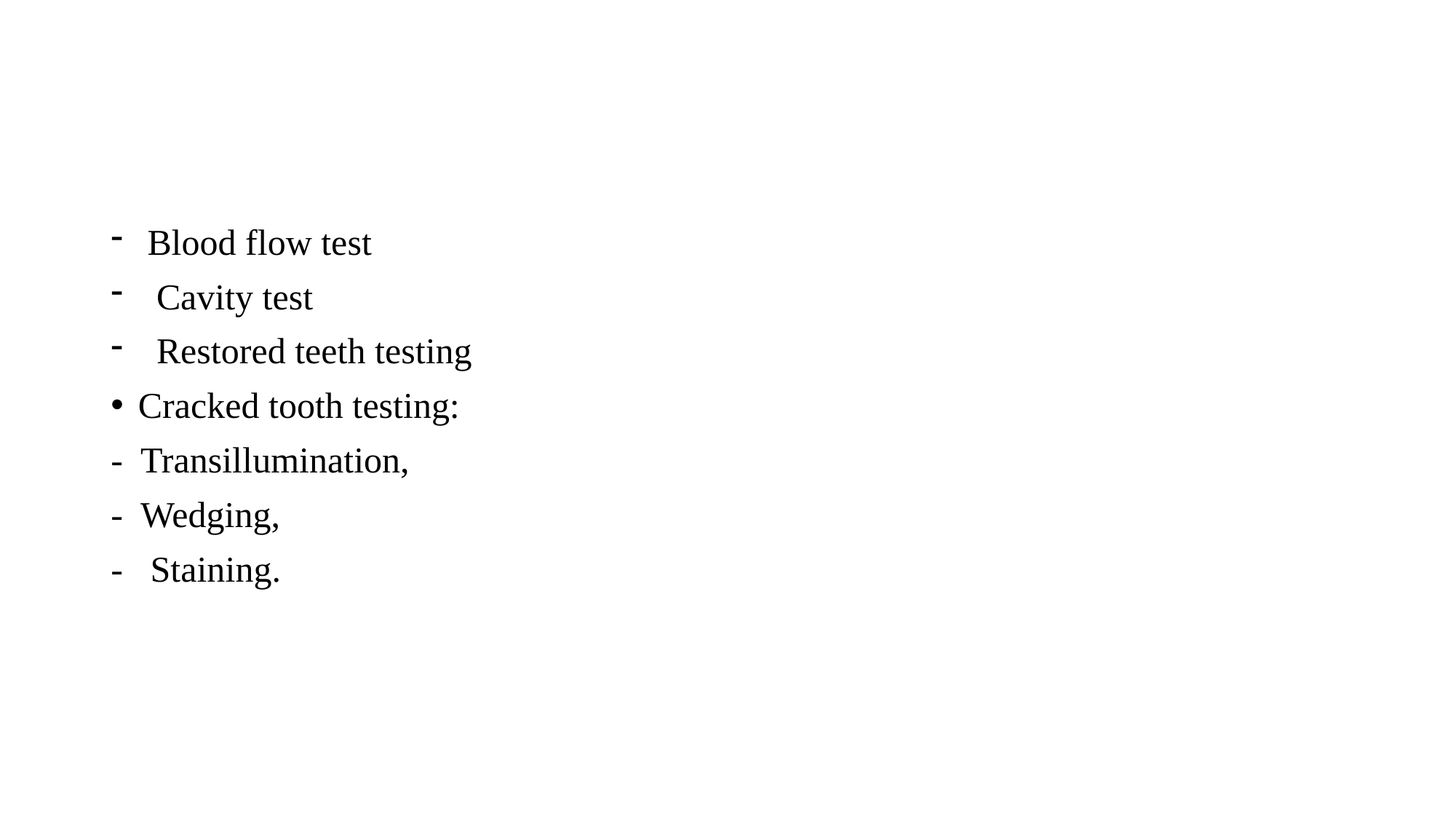

#
 Blood flow test
  Cavity test
  Restored teeth testing
Cracked tooth testing:
-  Transillumination,
-  Wedging,
-   Staining.